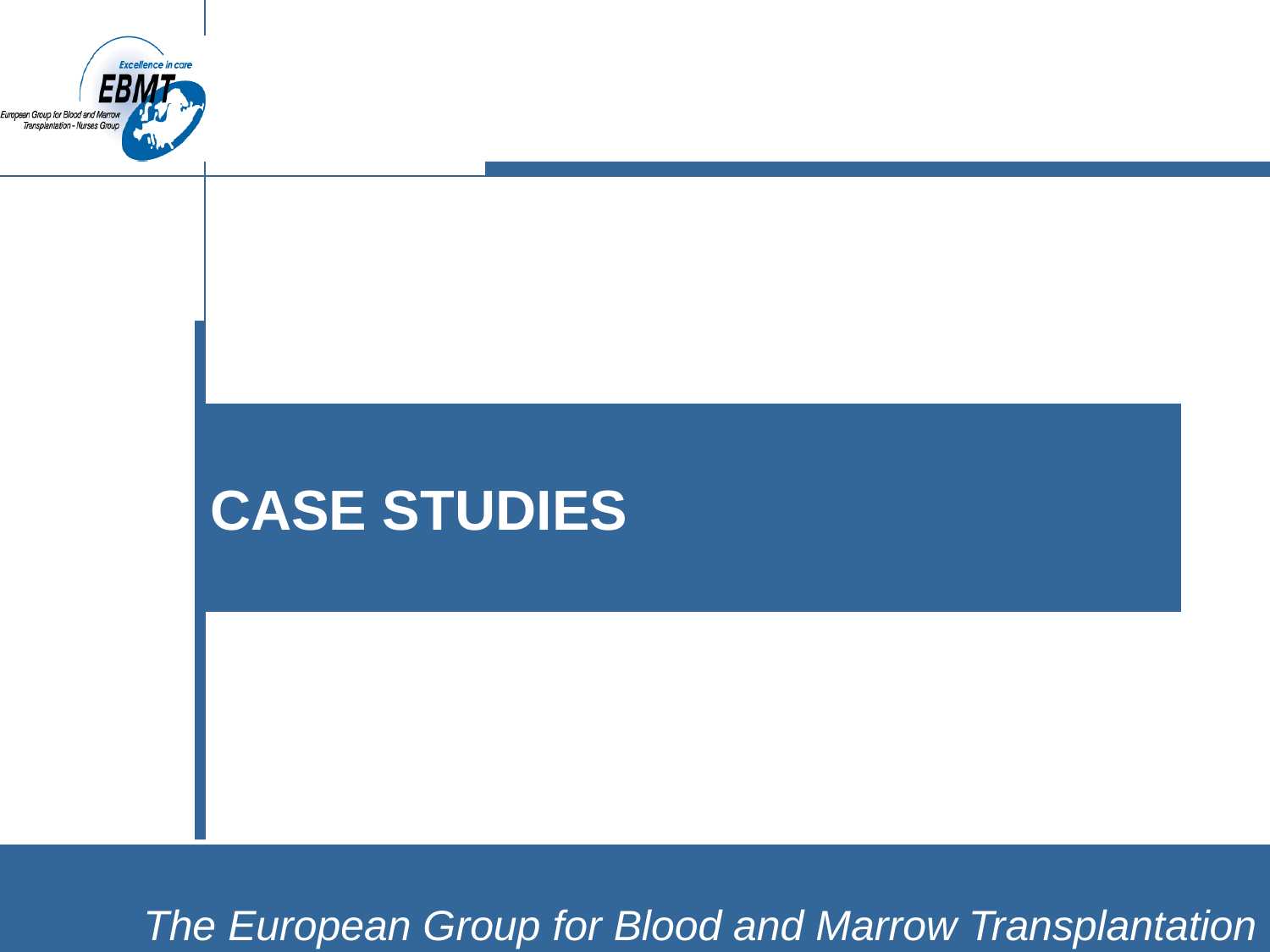

CASE STUDIES

The European Group for Blood and Marrow Transplantation